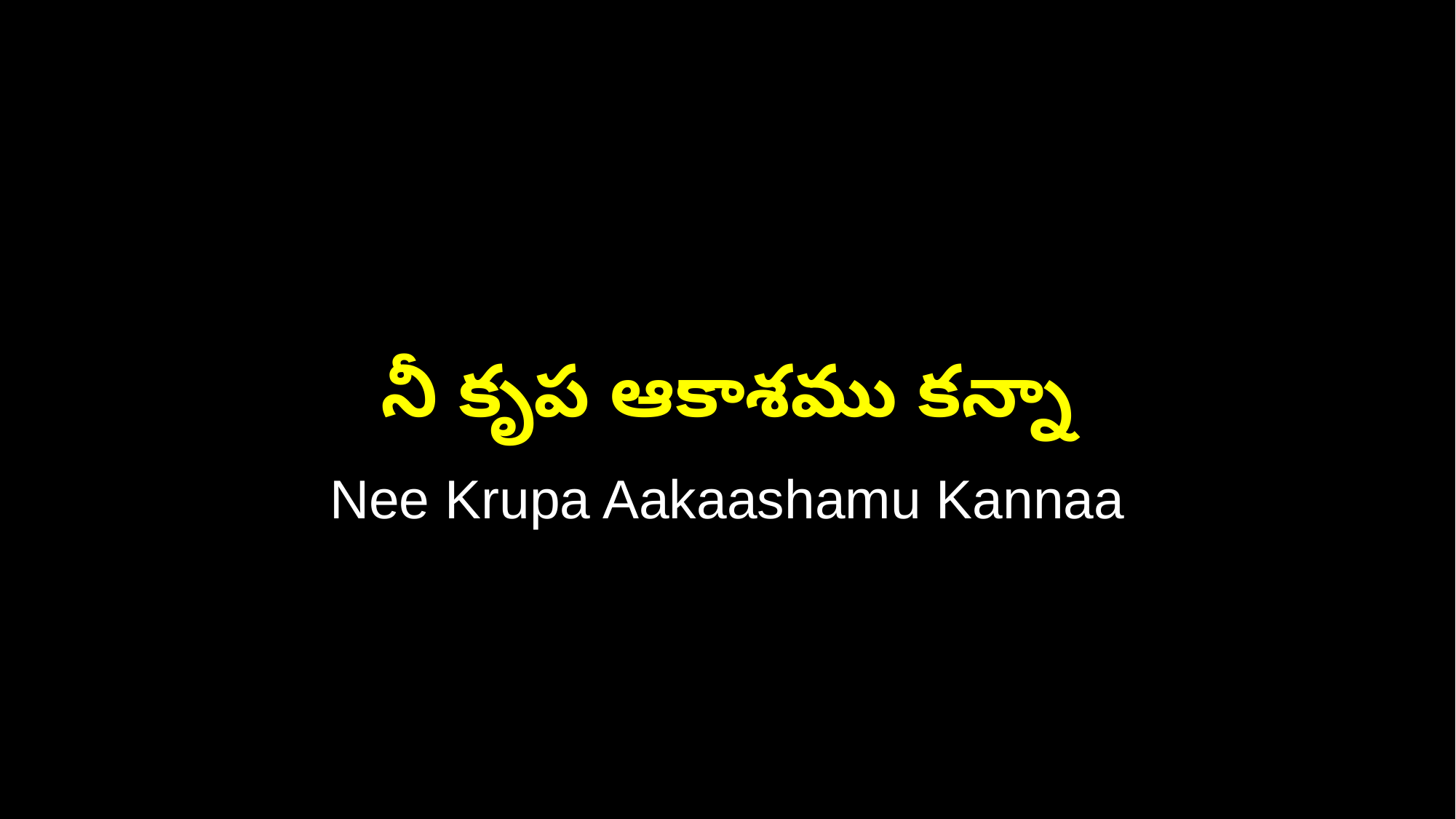

నీ కృప ఆకాశము కన్నా
Nee Krupa Aakaashamu Kannaa